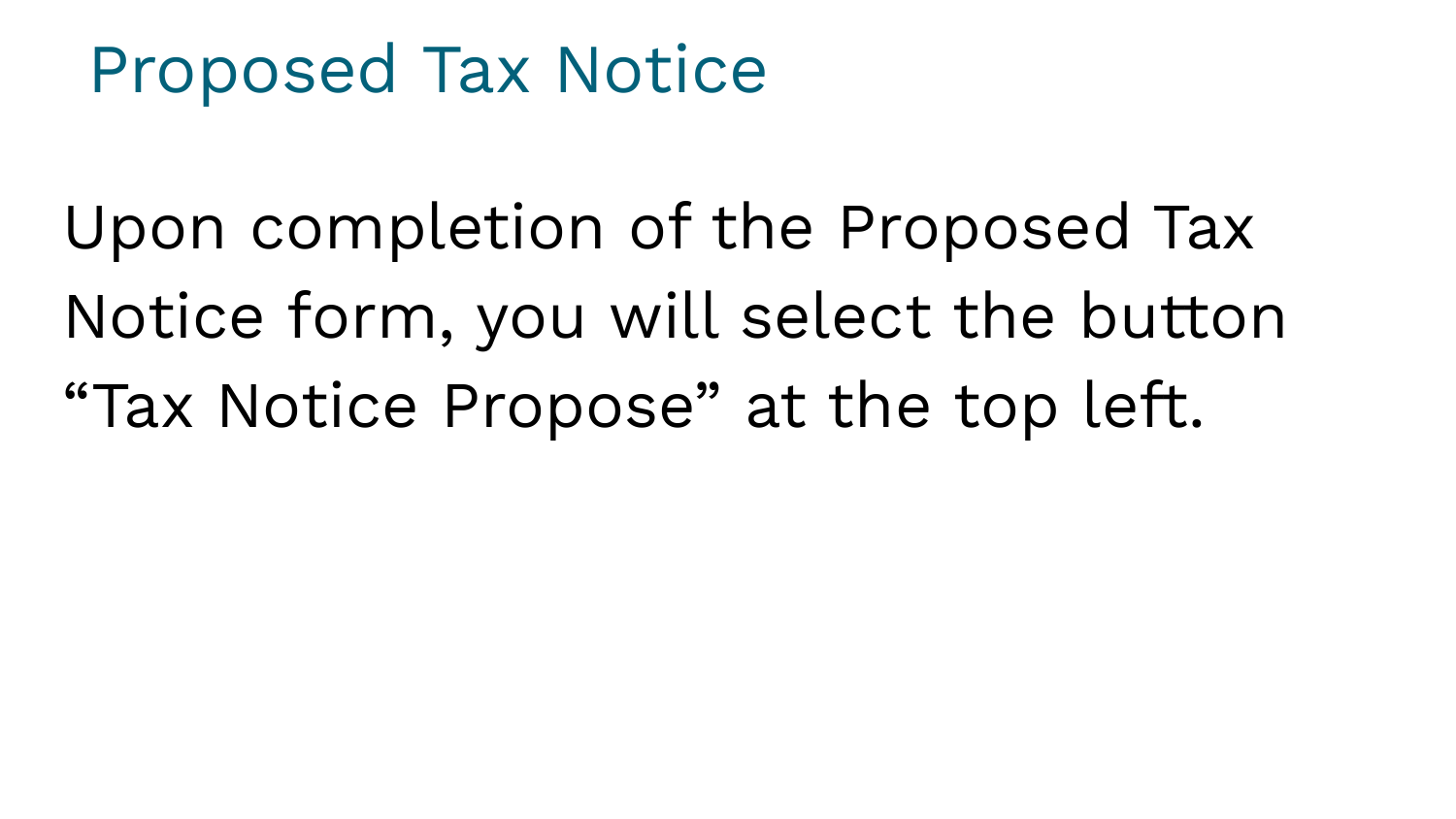

# Proposed Tax Notice
Upon completion of the Proposed Tax Notice form, you will select the button “Tax Notice Propose” at the top left.